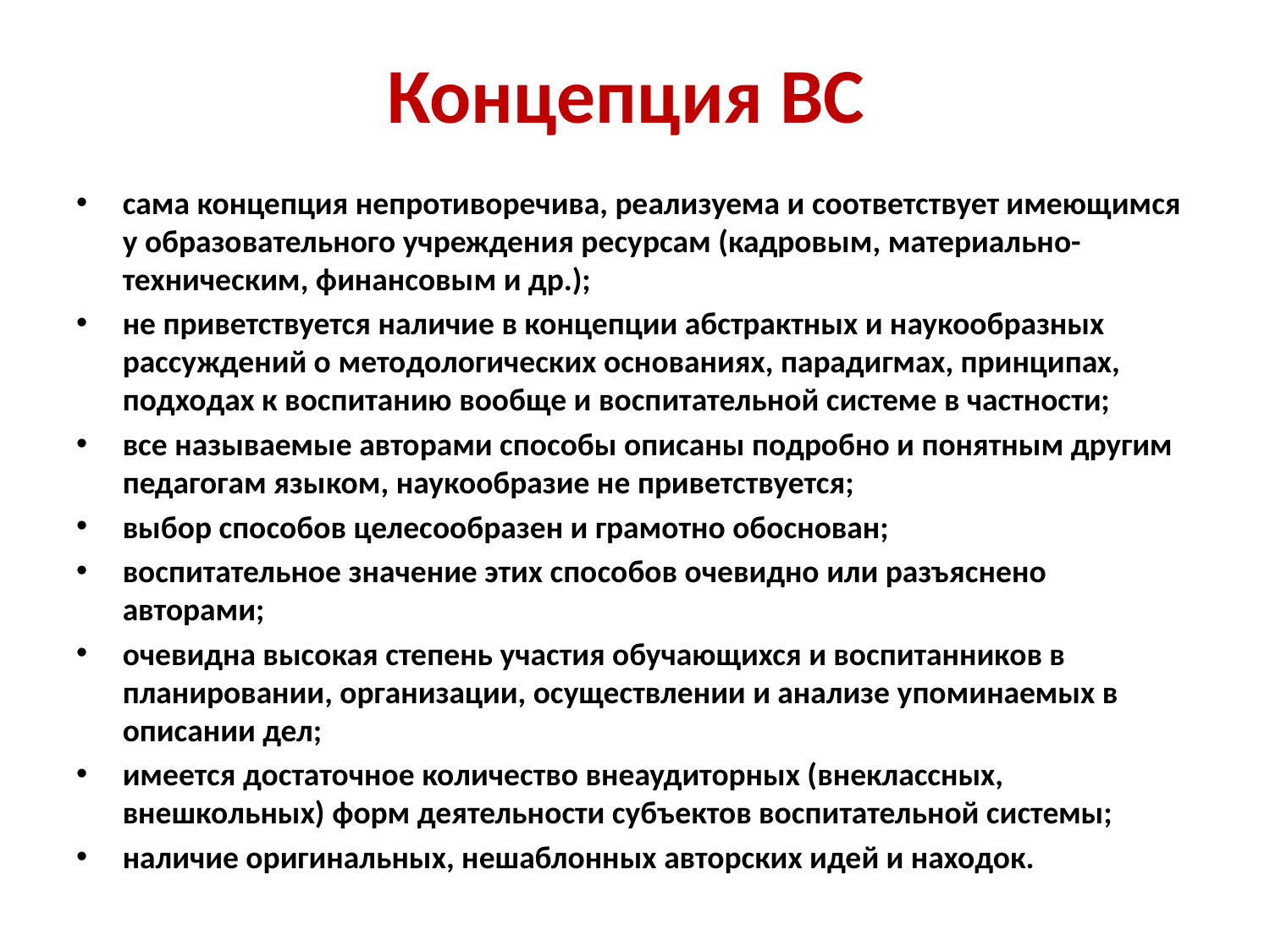

# Концепция ВС
сама концепция непротиворечива, реализуема и соответствует имеющимся у образовательного учреждения ресурсам (кадровым, материально-техническим, финансовым и др.);
не приветствуется наличие в концепции абстрактных и наукообразных рассуждений о методологических основаниях, парадигмах, принципах, подходах к воспитанию вообще и воспитательной системе в частности;
все называемые авторами способы описаны подробно и понятным другим педагогам языком, наукообразие не приветствуется;
выбор способов целесообразен и грамотно обоснован;
воспитательное значение этих способов очевидно или разъяснено авторами;
очевидна высокая степень участия обучающихся и воспитанников в планировании, организации, осуществлении и анализе упоминаемых в описании дел;
имеется достаточное количество внеаудиторных (внеклассных, внешкольных) форм деятельности субъектов воспитательной системы;
наличие оригинальных, нешаблонных авторских идей и находок.